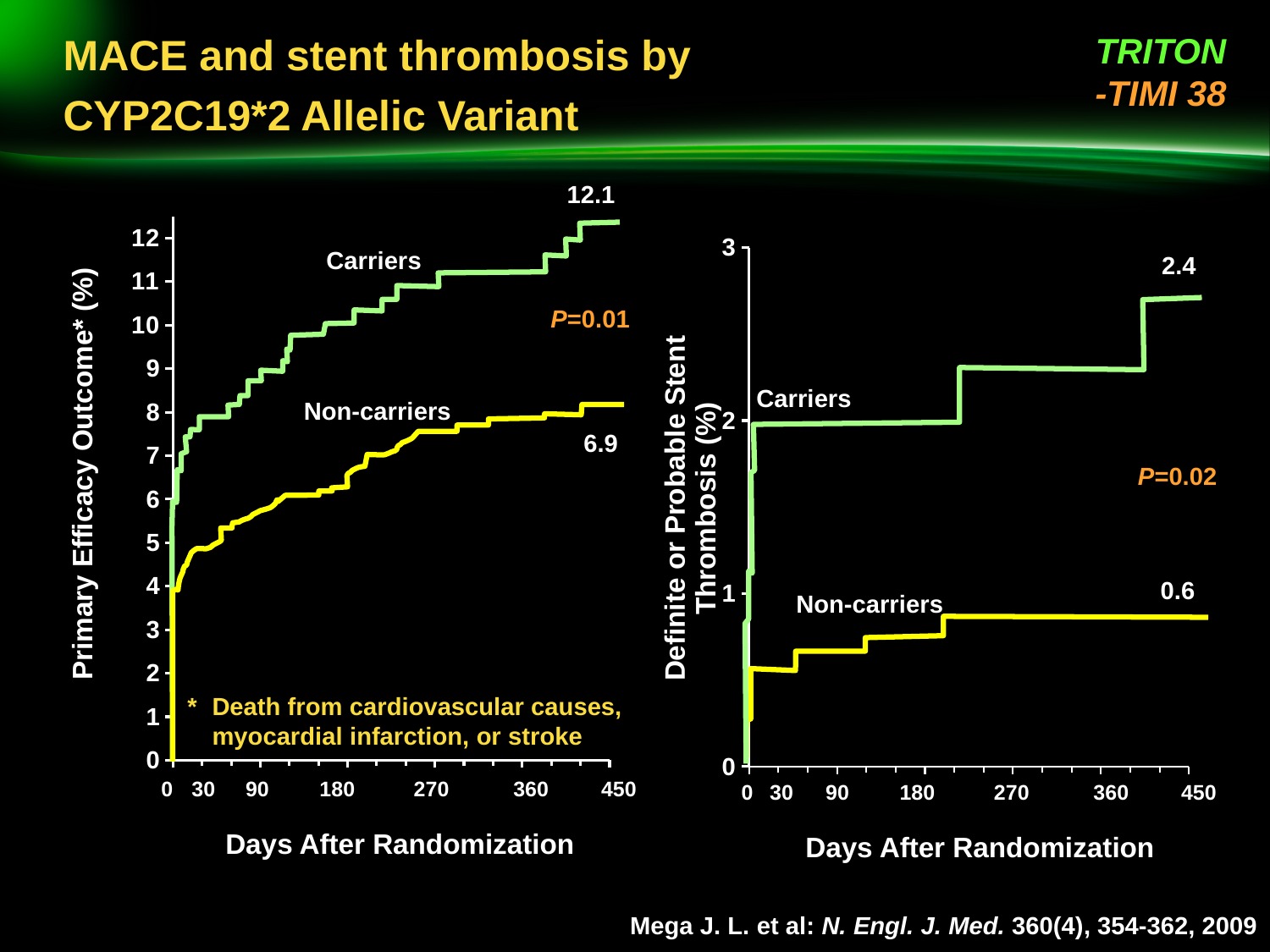

# MACE and stent thrombosis by CYP2C19*2 Allelic Variant
TRITON
-TIMI 38
12.1

### Chart

| Category |   |   |
|---|---|---|

### Chart

| Category |   |   |   |   |
|---|---|---|---|---|
Carriers
2.4
P=0.01

Carriers
Non-carriers

6.9
P=0.02
0.6
Non-carriers

* 	Death from cardiovascular causes, myocardial infarction, or stroke
| 0 | 30 | 90 | 180 | 270 | 360 | 450 |
| --- | --- | --- | --- | --- | --- | --- |
| Days After Randomization |  |  |  |  |  |  |
| 0 | 30 | 90 | 180 | 270 | 360 | 450 |
| --- | --- | --- | --- | --- | --- | --- |
| Days After Randomization |  |  |  |  |  |  |
Mega J. L. et al: N. Engl. J. Med. 360(4), 354-362, 2009